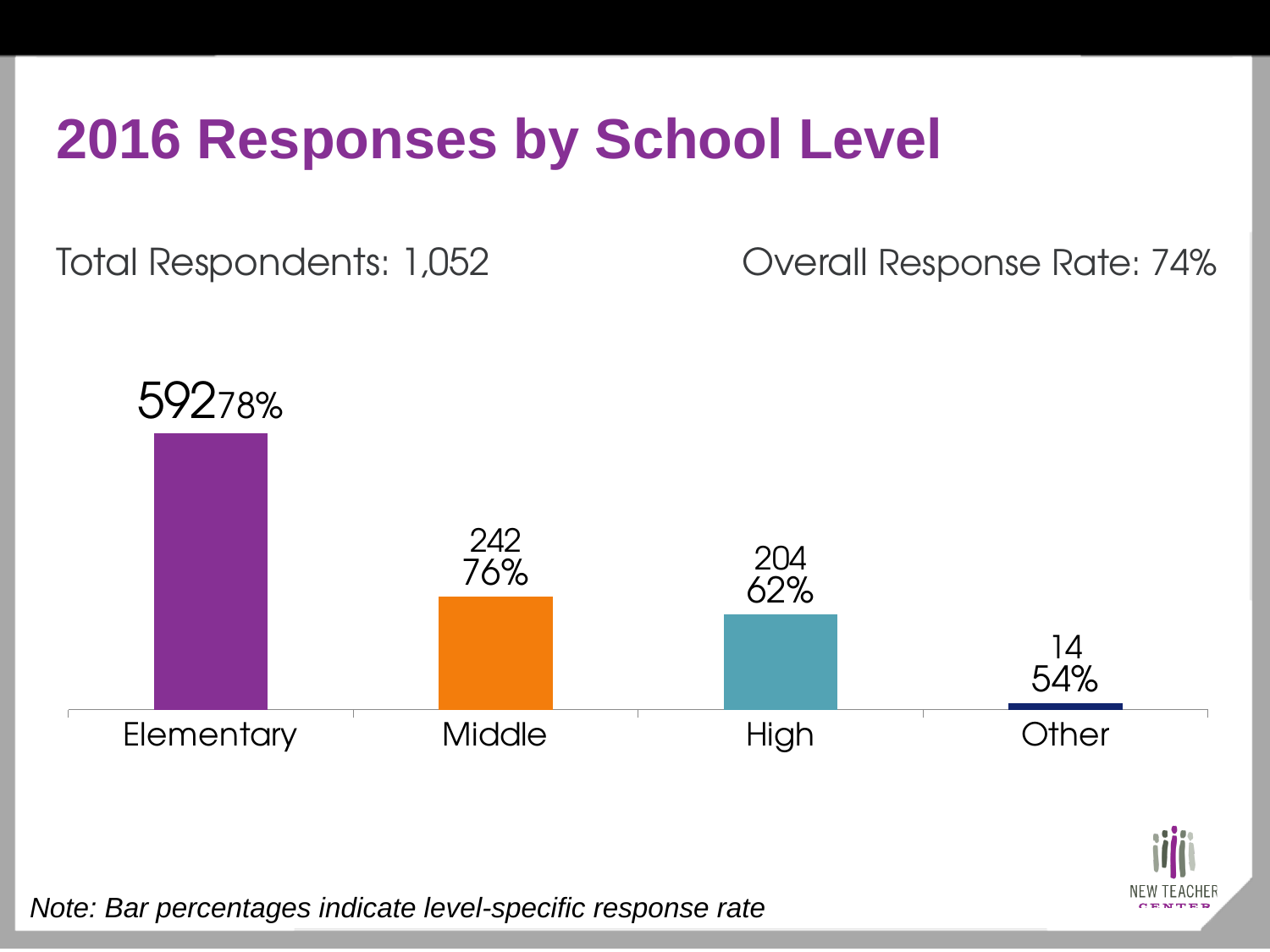

# 2016 Responses by School Level
Total Respondents: 1,052		     Overall Response Rate: 74%

### Chart

| Category | Totals |
|---|---|
| Elementary | 592.0 |
| Middle | 242.0 |
| High | 204.0 |
| Other | 14.0 |
Note: Bar percentages indicate level-specific response rate